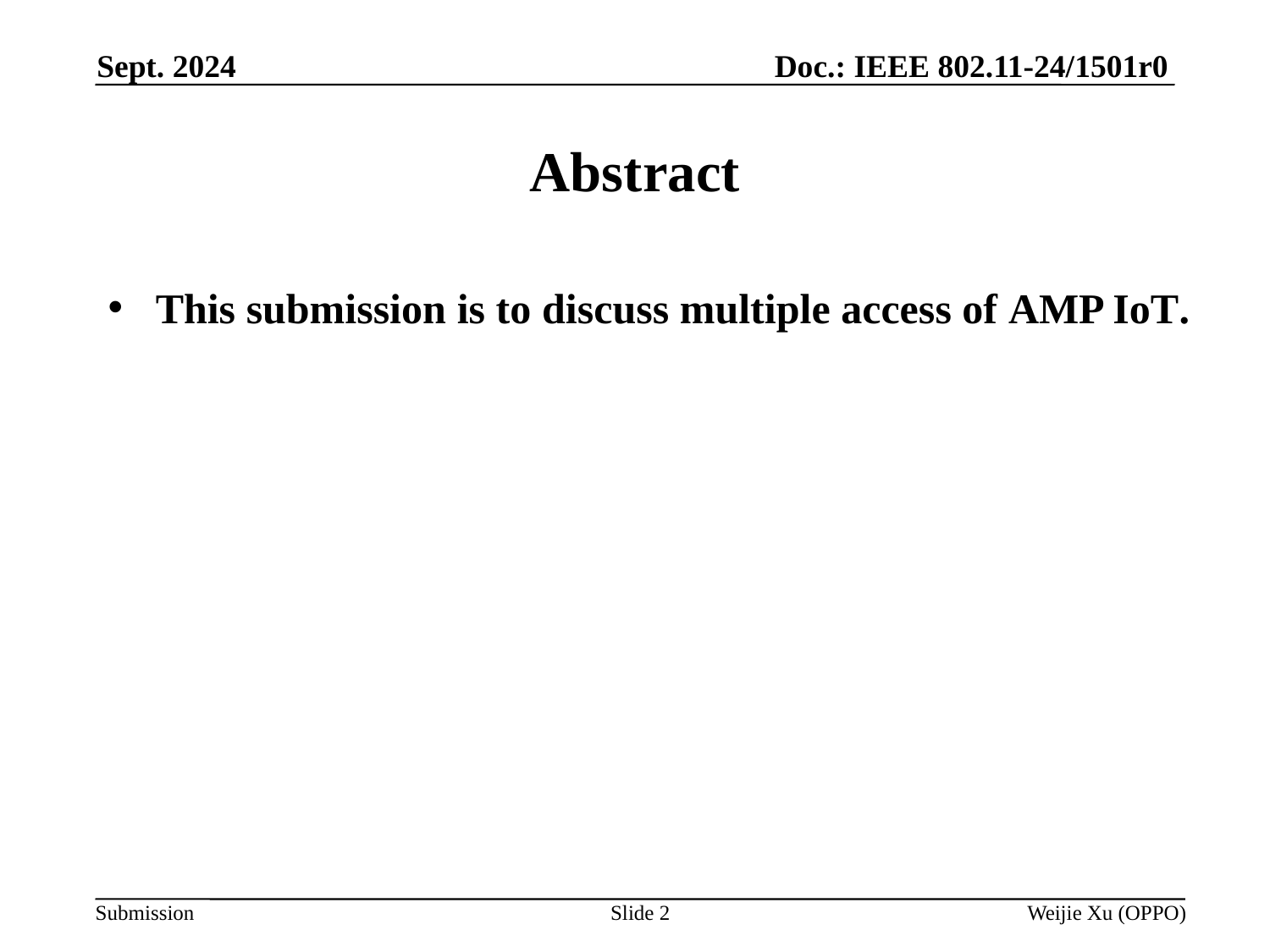

Doc.: IEEE 802.11-24/1501r0
Sept. 2024
# Abstract
This submission is to discuss multiple access of AMP IoT.
Slide 2
Weijie Xu (OPPO)